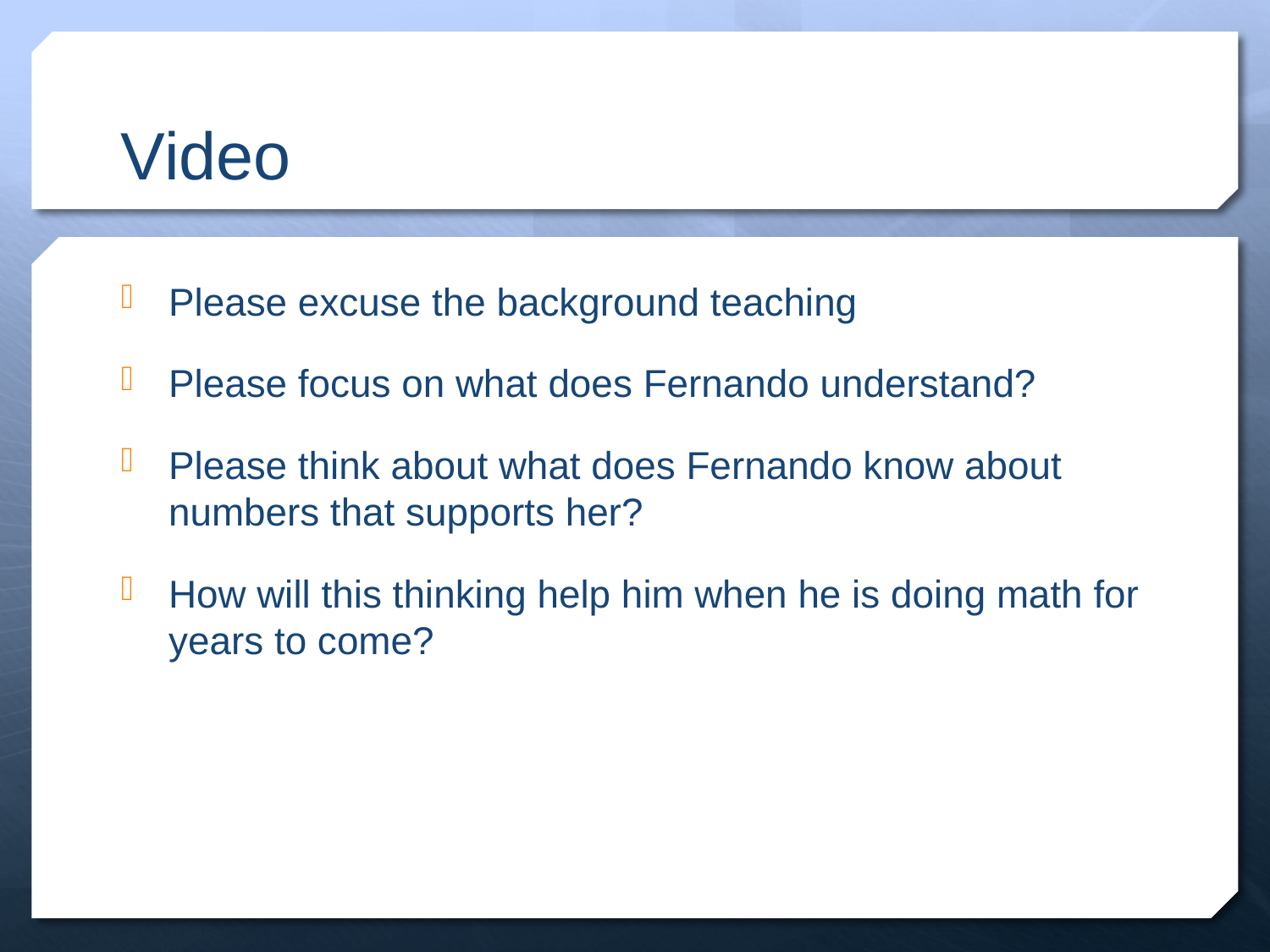

# Video
Please excuse the background teaching
Please focus on what does Fernando understand?
Please think about what does Fernando know about numbers that supports her?
How will this thinking help him when he is doing math for years to come?